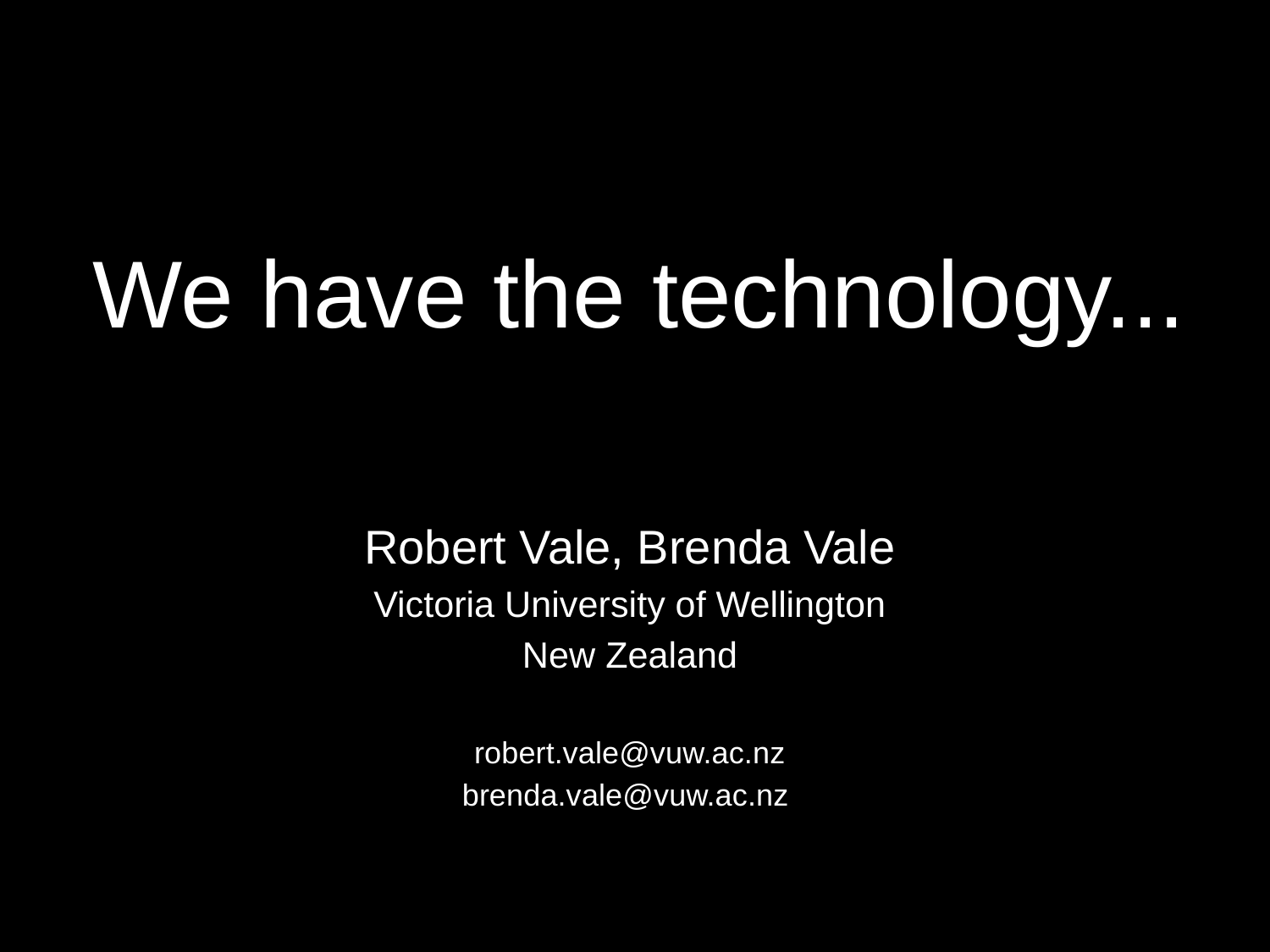

We have the technology...

Robert Vale, Brenda Vale
Victoria University of Wellington
New Zealand

robert.vale@vuw.ac.nz
brenda.vale@vuw.ac.nz